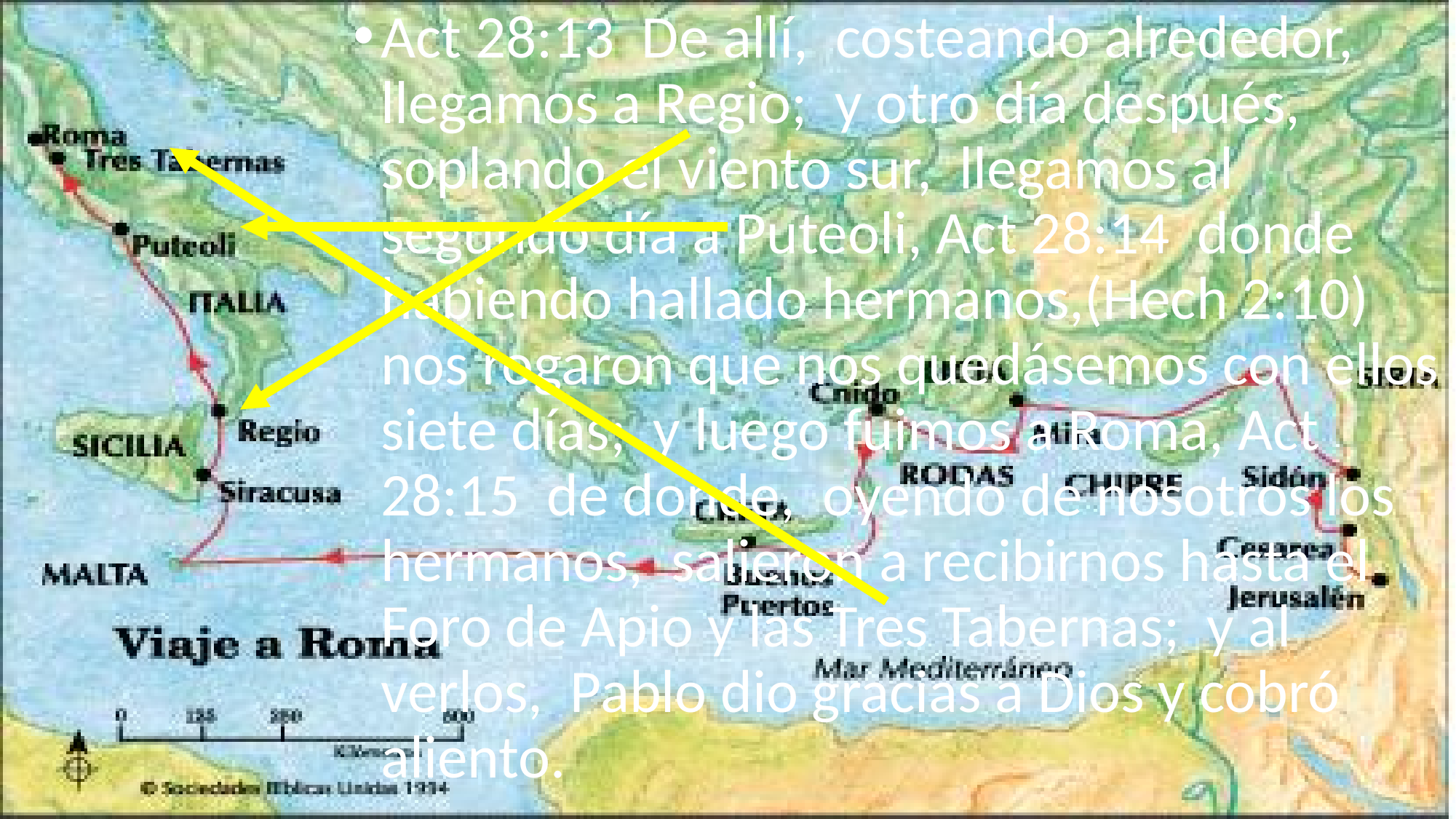

Act 28:13  De allí,  costeando alrededor,  llegamos a Regio;  y otro día después,  soplando el viento sur,  llegamos al segundo día a Puteoli, Act 28:14  donde habiendo hallado hermanos,(Hech 2:10)  nos rogaron que nos quedásemos con ellos siete días;  y luego fuimos a Roma, Act 28:15  de donde,  oyendo de nosotros los hermanos,  salieron a recibirnos hasta el Foro de Apio y las Tres Tabernas;  y al verlos,  Pablo dio gracias a Dios y cobró aliento.